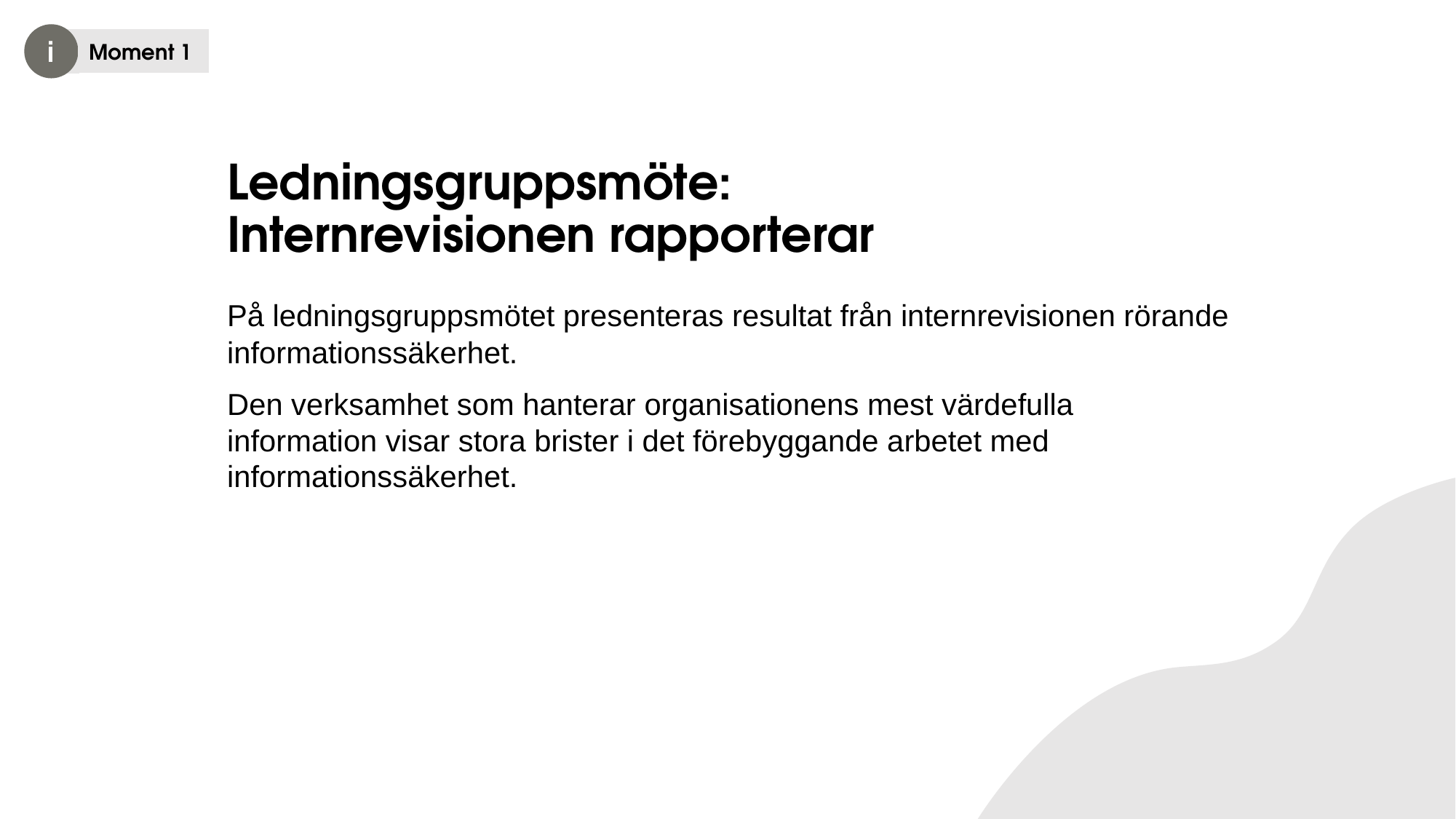

Moment 1
# Ledningsgruppsmöte: Internrevisionen rapporterar
På ledningsgruppsmötet presenteras resultat från internrevisionen rörande informationssäkerhet.
Den verksamhet som hanterar organisationens mest värdefulla information visar stora brister i det förebyggande arbetet med informationssäkerhet.